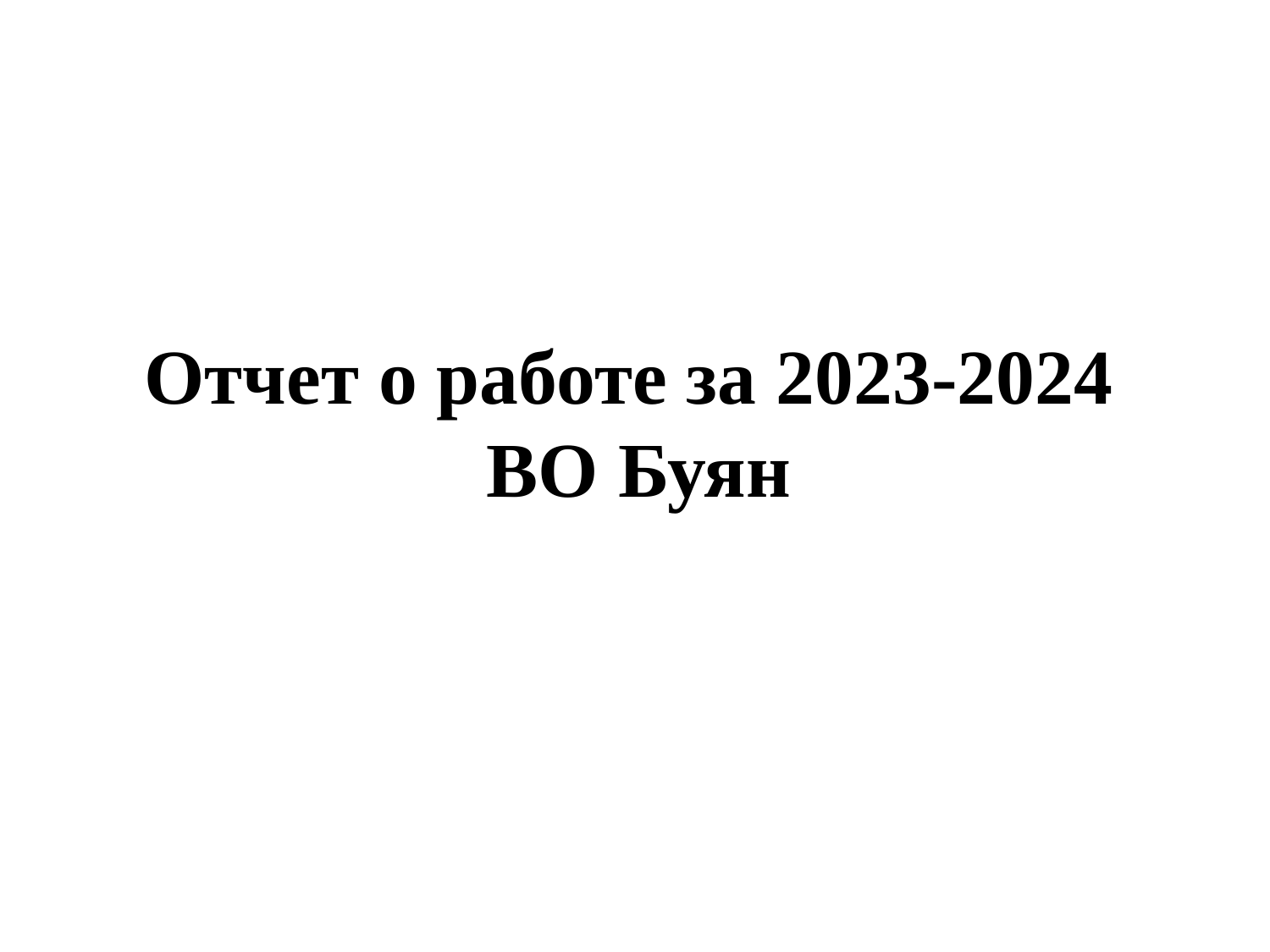

# Отчет о работе за 2023-2024 ВО Буян